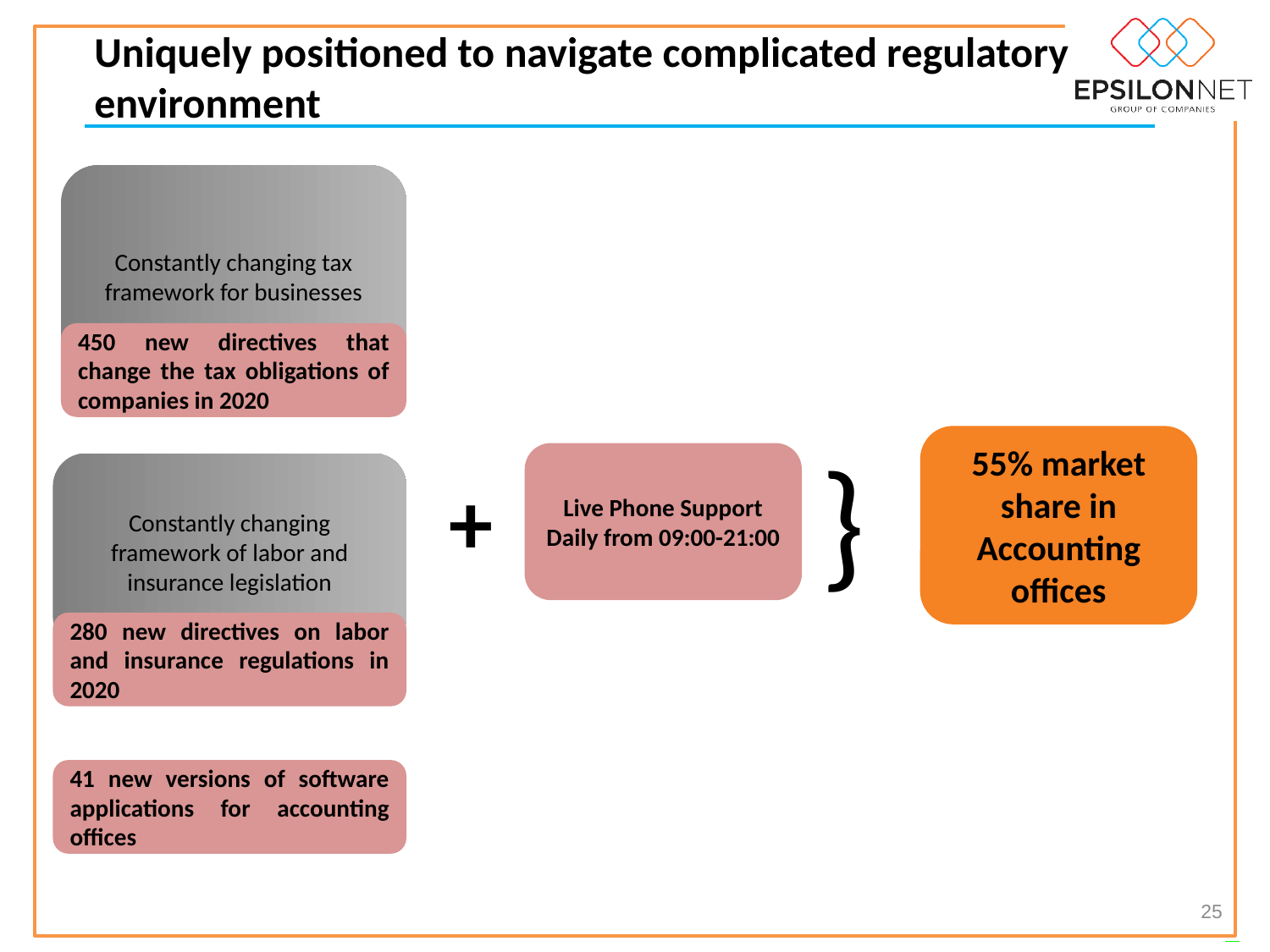

Uniquely positioned to navigate complicated regulatory environment
Constantly changing tax framework for businesses
450 new directives that change the tax obligations of companies in 2020
}
55% market share in Accounting offices
Live Phone Support
Daily from 09:00-21:00
Constantly changing framework of labor and insurance legislation
+
280 new directives on labor and insurance regulations in 2020
41 new versions of software applications for accounting offices
25